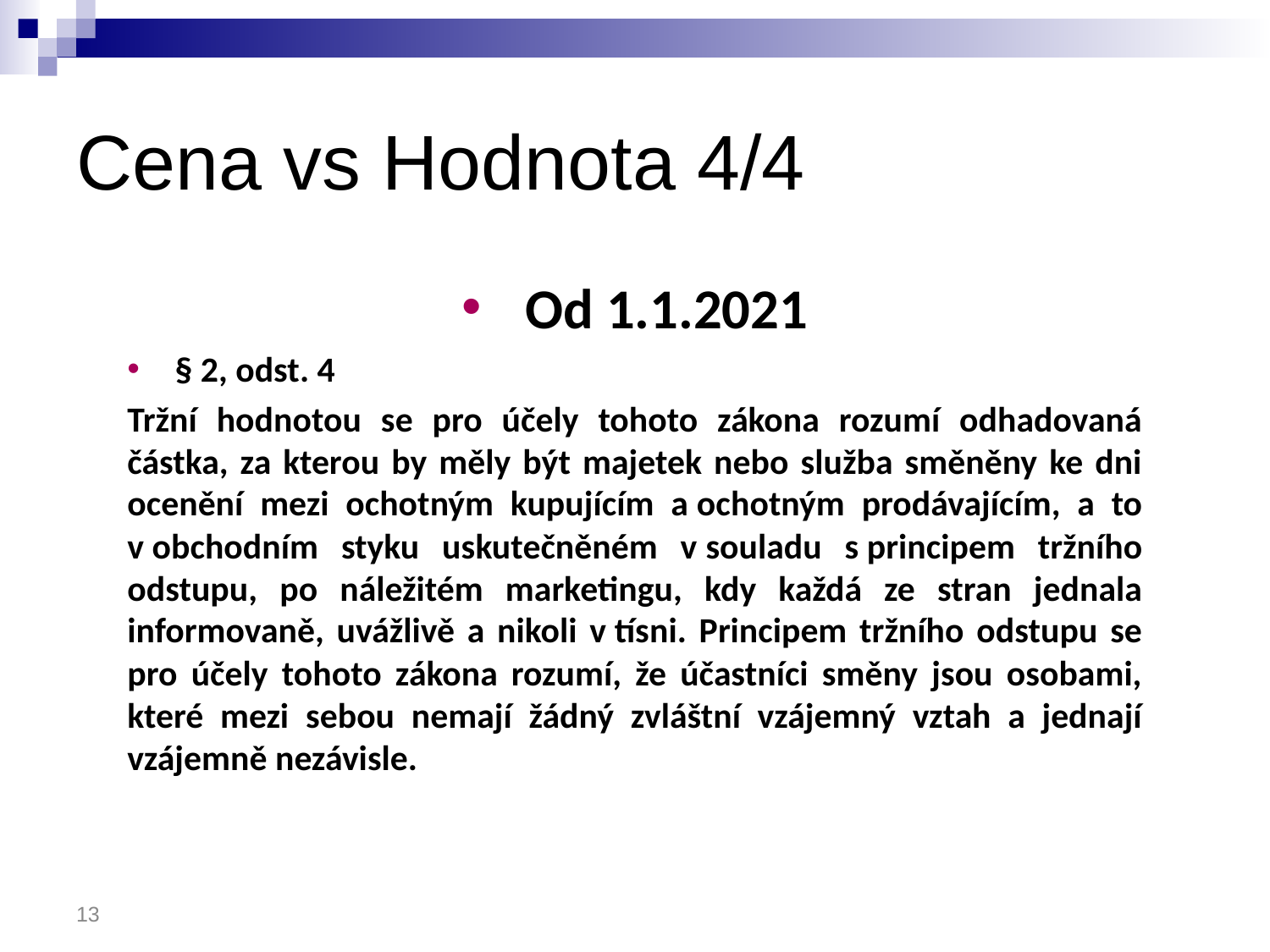

# Cena vs Hodnota 4/4
Od 1.1.2021
§ 2, odst. 4
Tržní hodnotou se pro účely tohoto zákona rozumí odhadovaná částka, za kterou by měly být majetek nebo služba směněny ke dni ocenění mezi ochotným kupujícím a ochotným prodávajícím, a to v obchodním styku uskutečněném v souladu s principem tržního odstupu, po náležitém marketingu, kdy každá ze stran jednala informovaně, uvážlivě a nikoli v tísni. Principem tržního odstupu se pro účely tohoto zákona rozumí, že účastníci směny jsou osobami, které mezi sebou nemají žádný zvláštní vzájemný vztah a jednají vzájemně nezávisle.

13